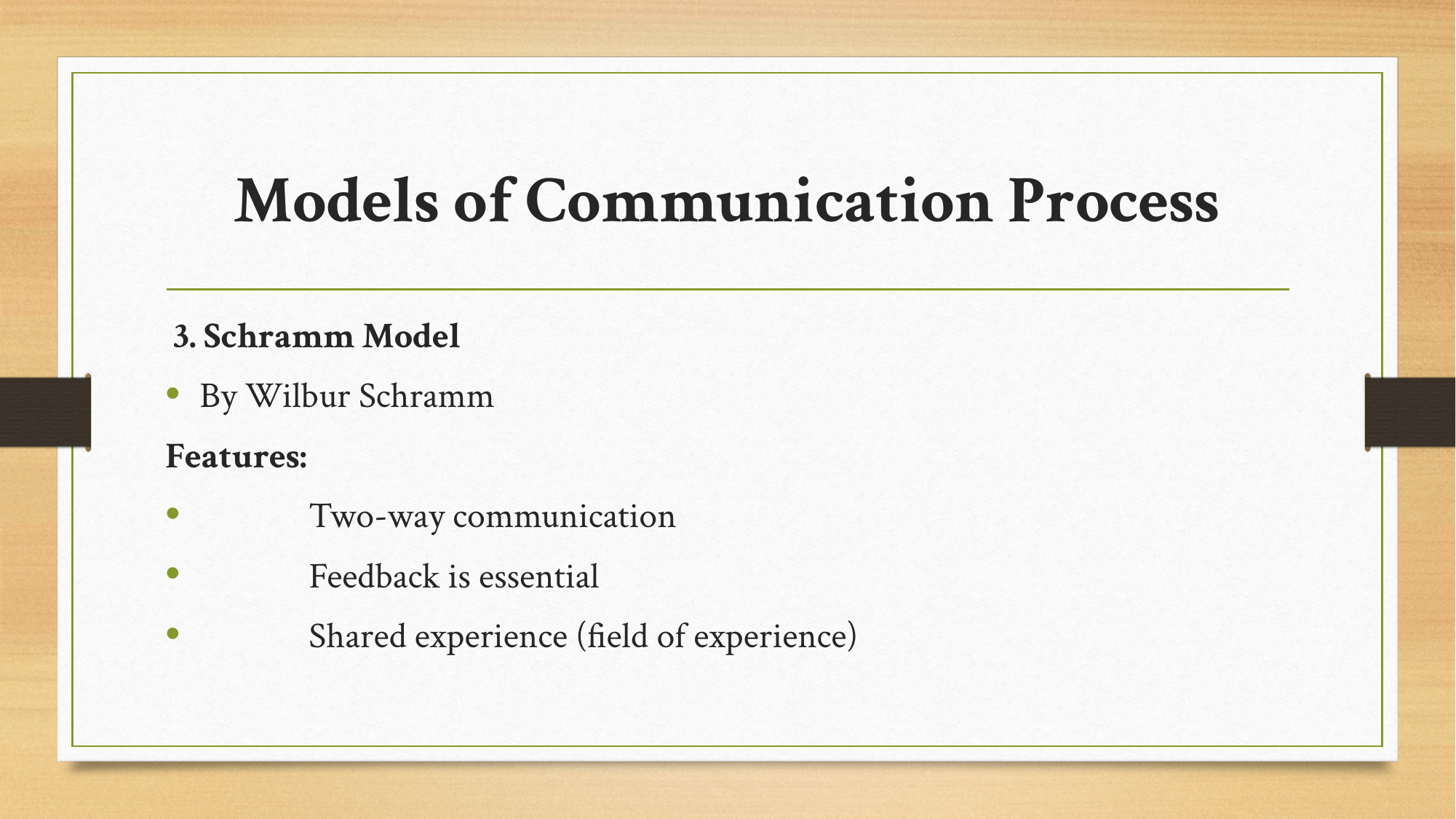

# Models of Communication Process
 3. Schramm Model
By Wilbur Schramm
Features:
	Two-way communication
	Feedback is essential
	Shared experience (field of experience)